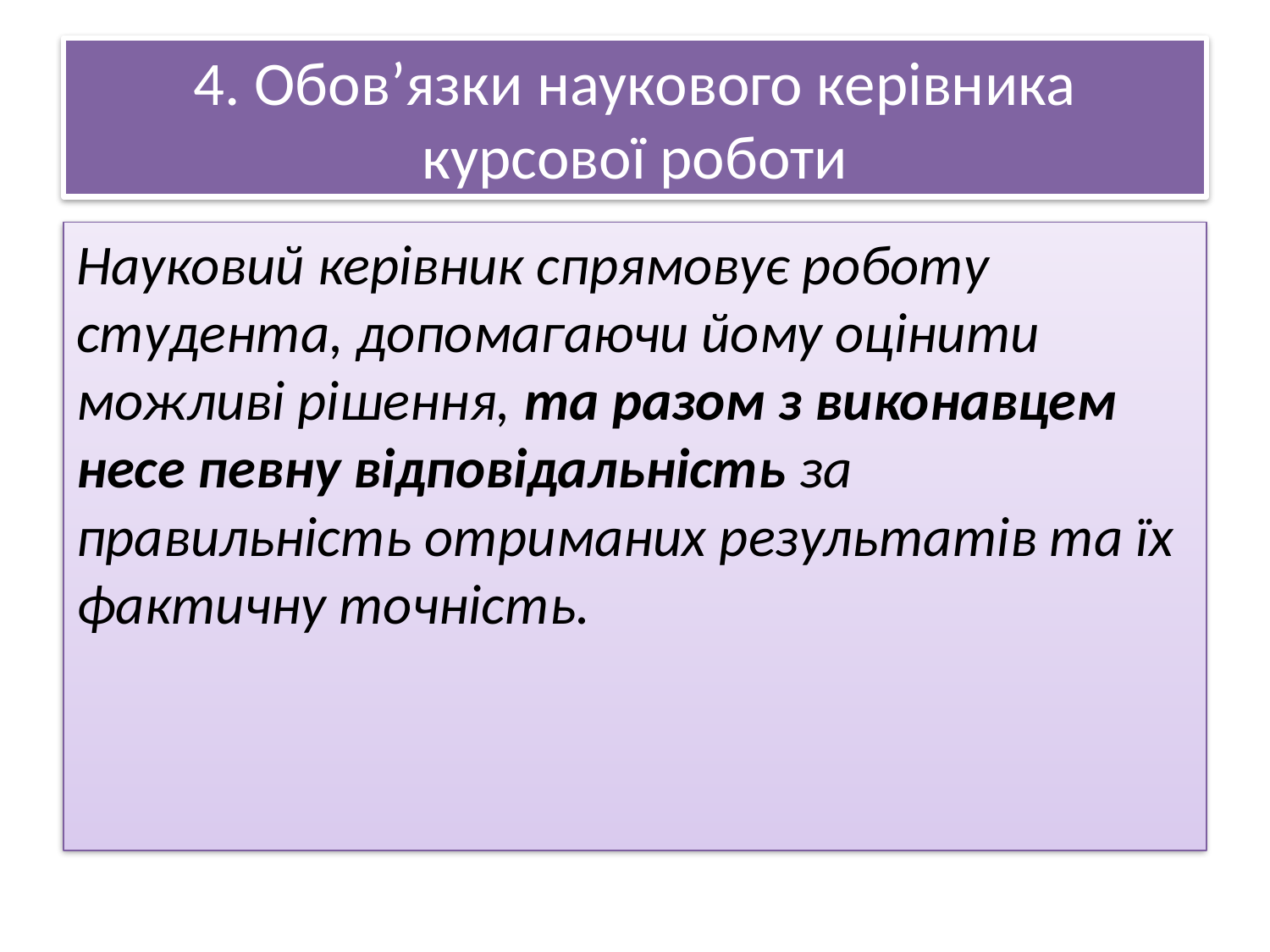

# 4. Обов’язки наукового керівника курсової роботи
Науковий керівник спрямовує роботу студента, допомагаючи йому оцінити можливі рішення, та разом з виконавцем несе певну відповідальність за правильність отриманих результатів та їх фактичну точність.